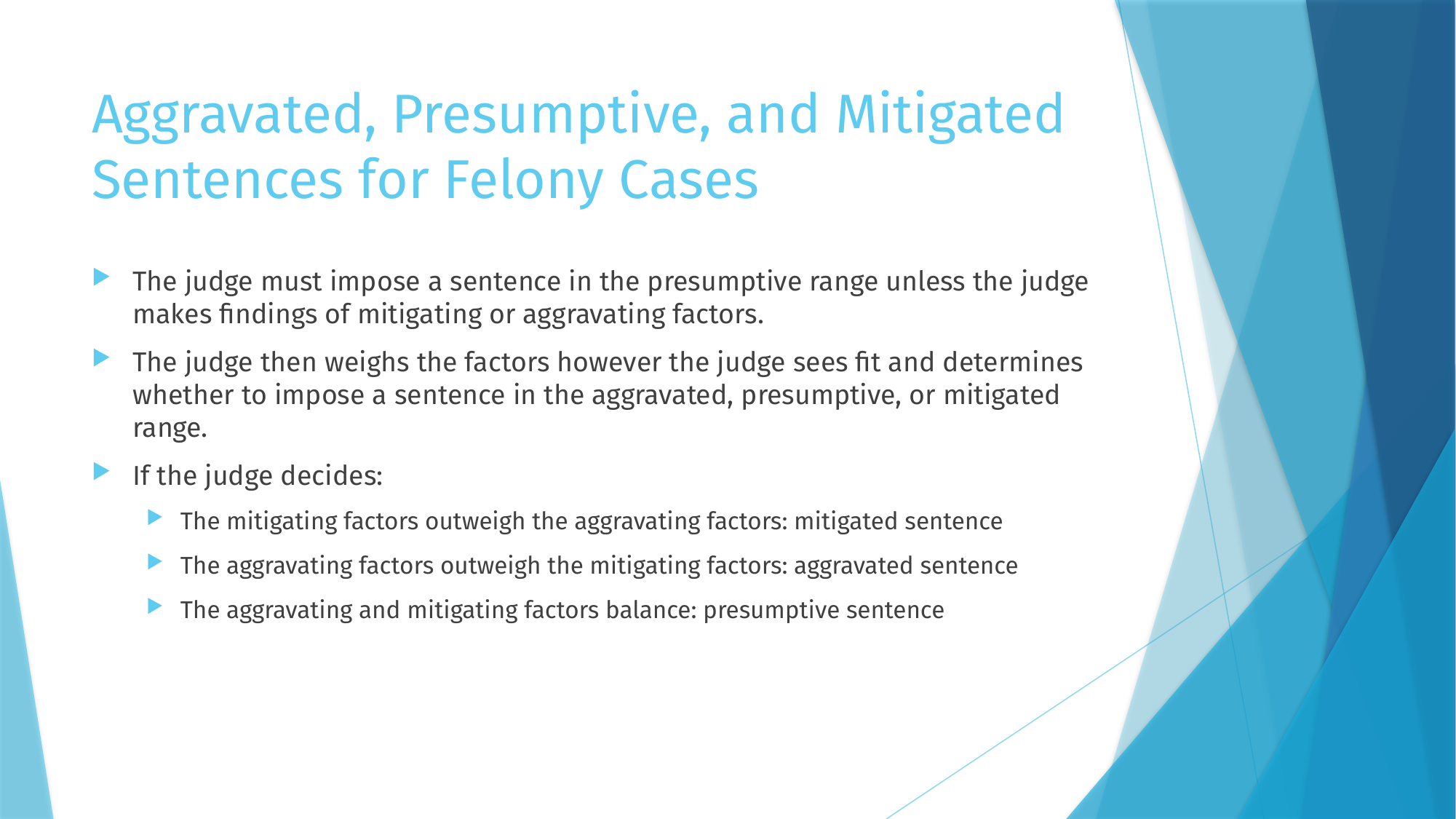

# Aggravated, Presumptive, and Mitigated Sentences for Felony Cases
The judge must impose a sentence in the presumptive range unless the judge makes findings of mitigating or aggravating factors.
The judge then weighs the factors however the judge sees fit and determines whether to impose a sentence in the aggravated, presumptive, or mitigated range.
If the judge decides:
The mitigating factors outweigh the aggravating factors: mitigated sentence
The aggravating factors outweigh the mitigating factors: aggravated sentence
The aggravating and mitigating factors balance: presumptive sentence